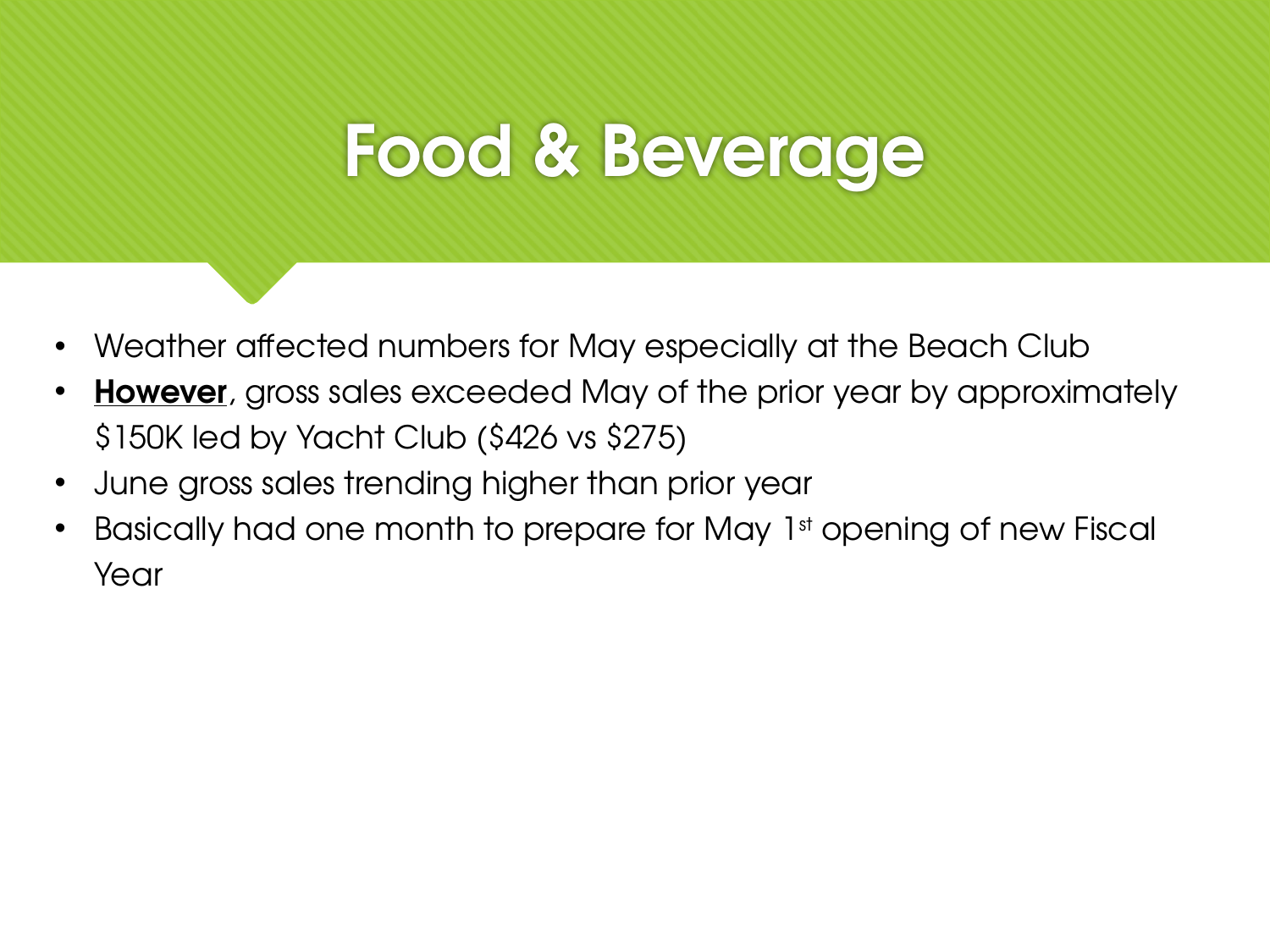

# Food & Beverage
Weather affected numbers for May especially at the Beach Club
However, gross sales exceeded May of the prior year by approximately $150K led by Yacht Club ($426 vs $275)
June gross sales trending higher than prior year
Basically had one month to prepare for May 1st opening of new Fiscal Year